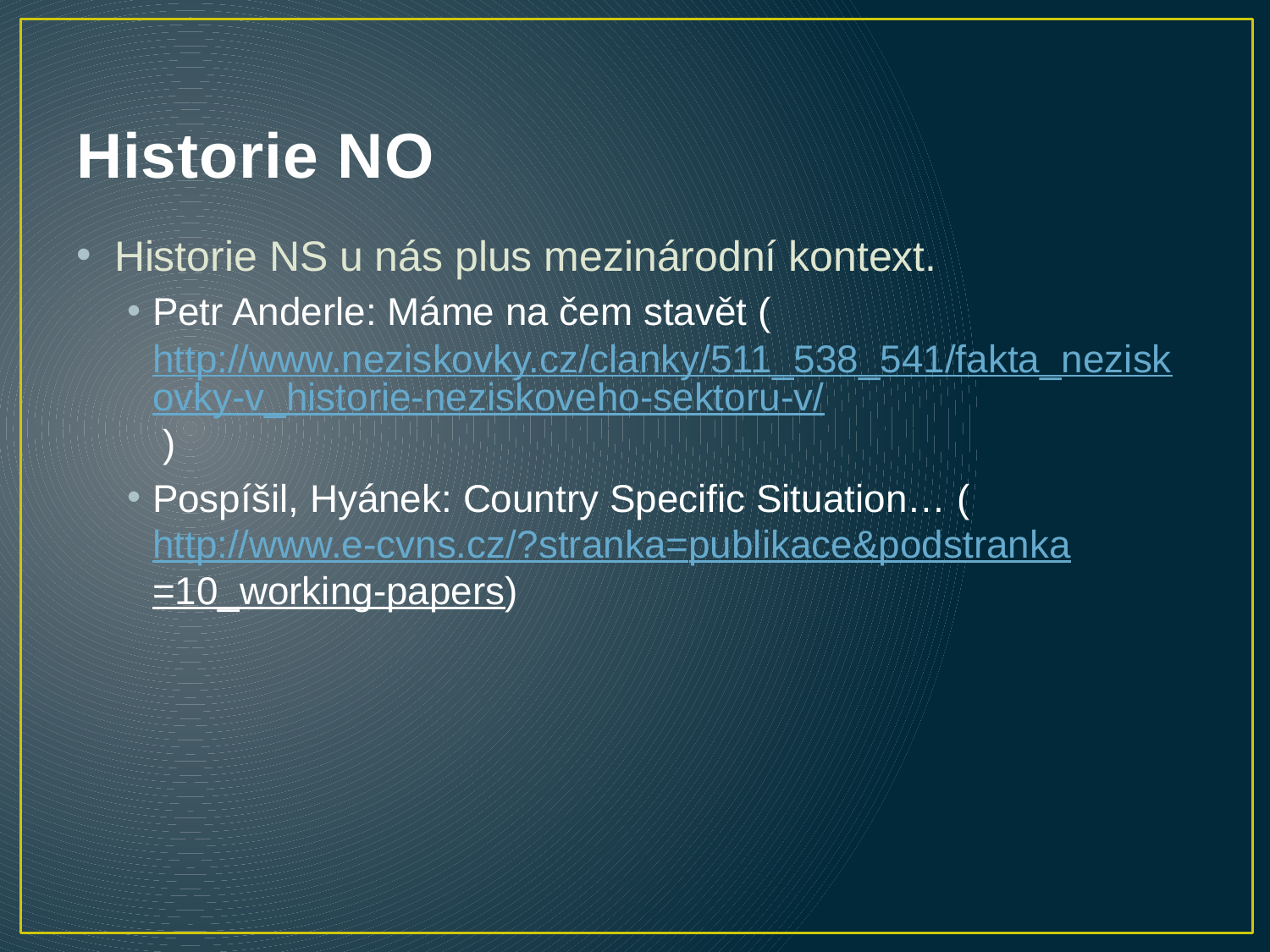

# Historie NO
Historie NS u nás plus mezinárodní kontext.
Petr Anderle: Máme na čem stavět (http://www.neziskovky.cz/clanky/511_538_541/fakta_neziskovky-v_historie-neziskoveho-sektoru-v/ )
Pospíšil, Hyánek: Country Specific Situation… (http://www.e-cvns.cz/?stranka=publikace&podstranka=10_working-papers)